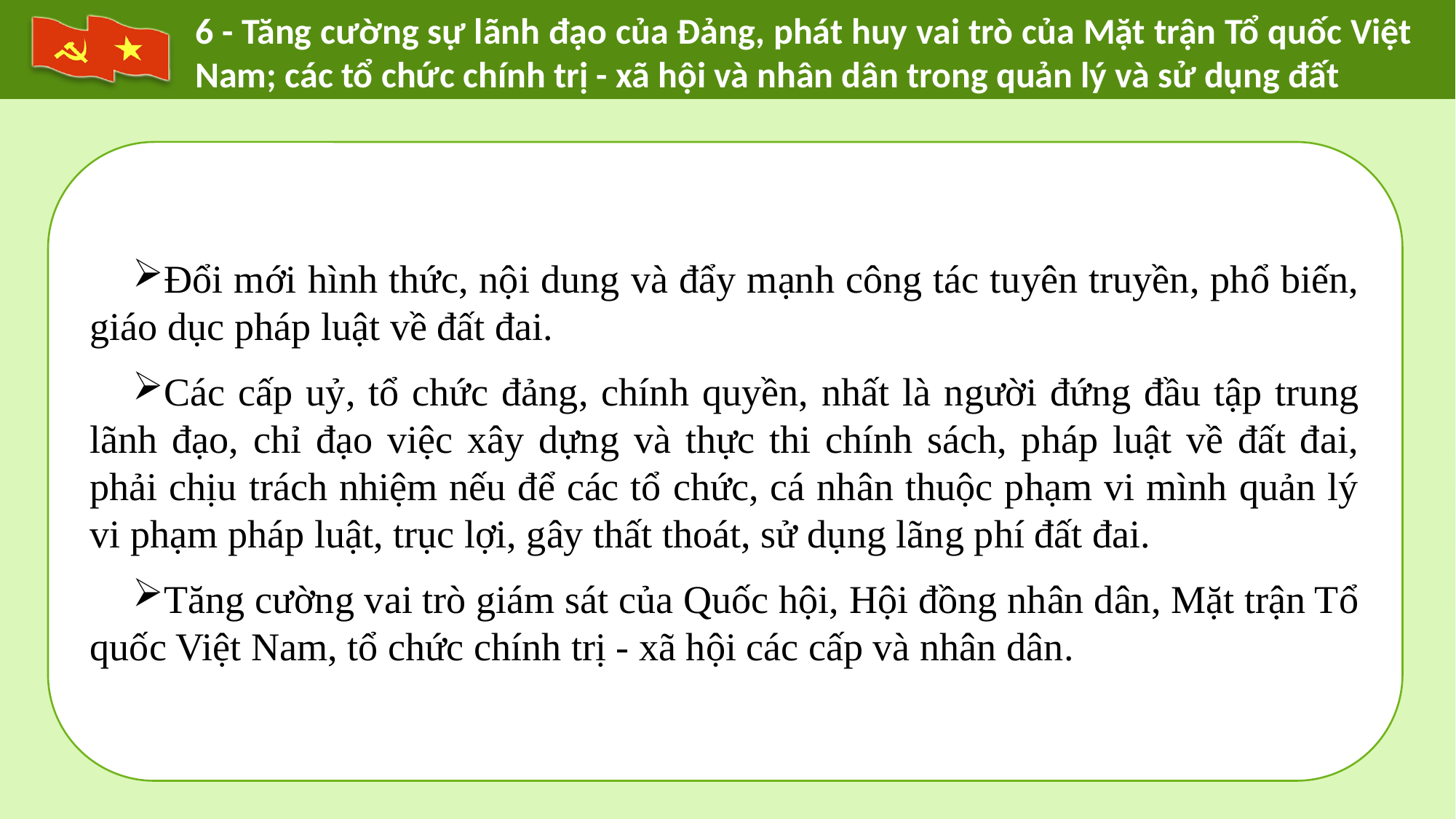

6 - Tăng cường sự lãnh đạo của Đảng, phát huy vai trò của Mặt trận Tổ quốc Việt Nam; các tổ chức chính trị - xã hội và nhân dân trong quản lý và sử dụng đất
Đổi mới hình thức, nội dung và đẩy mạnh công tác tuyên truyền, phổ biến, giáo dục pháp luật về đất đai.
Các cấp uỷ, tổ chức đảng, chính quyền, nhất là người đứng đầu tập trung lãnh đạo, chỉ đạo việc xây dựng và thực thi chính sách, pháp luật về đất đai, phải chịu trách nhiệm nếu để các tổ chức, cá nhân thuộc phạm vi mình quản lý vi phạm pháp luật, trục lợi, gây thất thoát, sử dụng lãng phí đất đai.
Tăng cường vai trò giám sát của Quốc hội, Hội đồng nhân dân, Mặt trận Tổ quốc Việt Nam, tổ chức chính trị - xã hội các cấp và nhân dân.